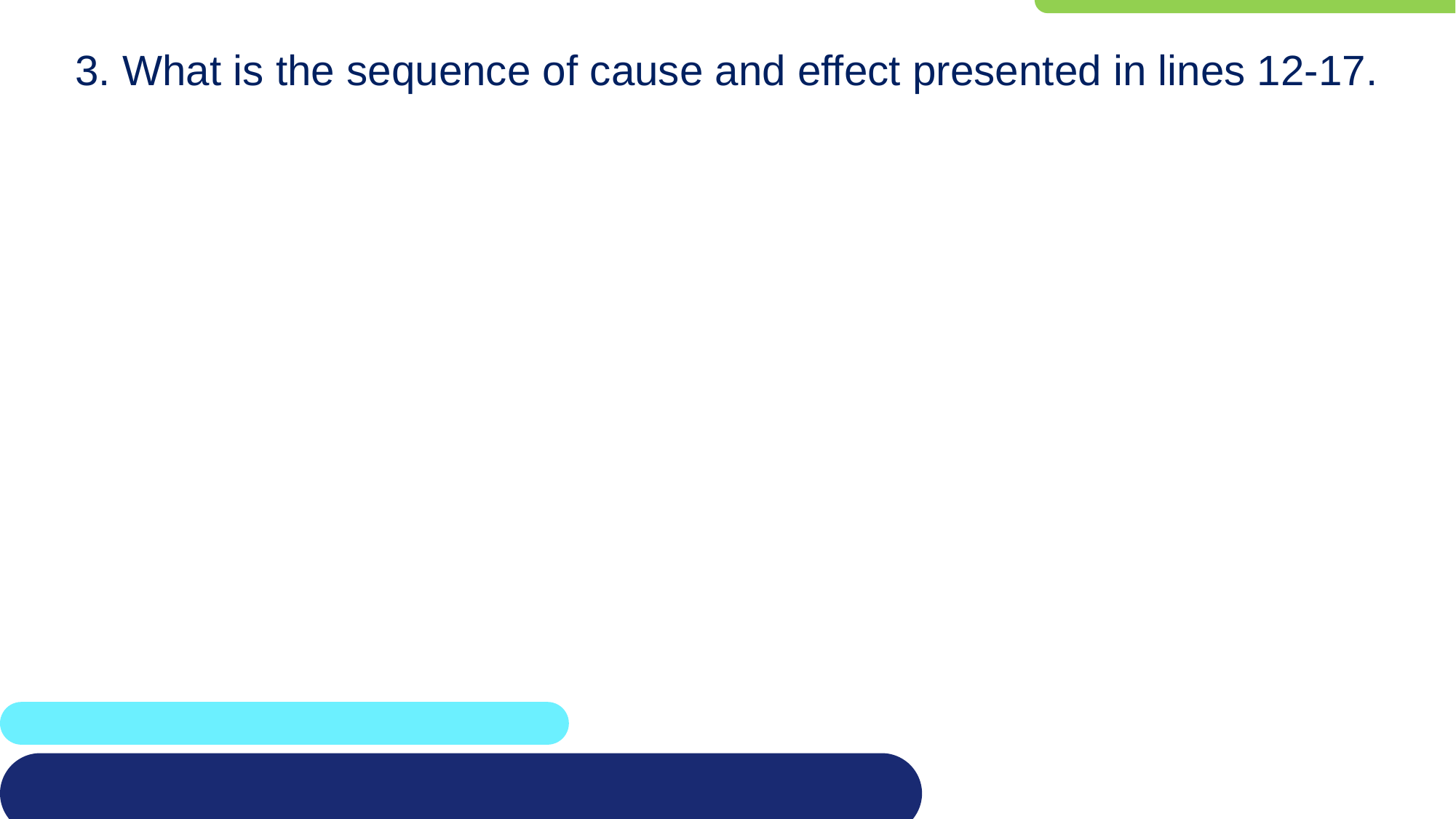

# 3. What is the sequence of cause and effect presented in lines 12-17.